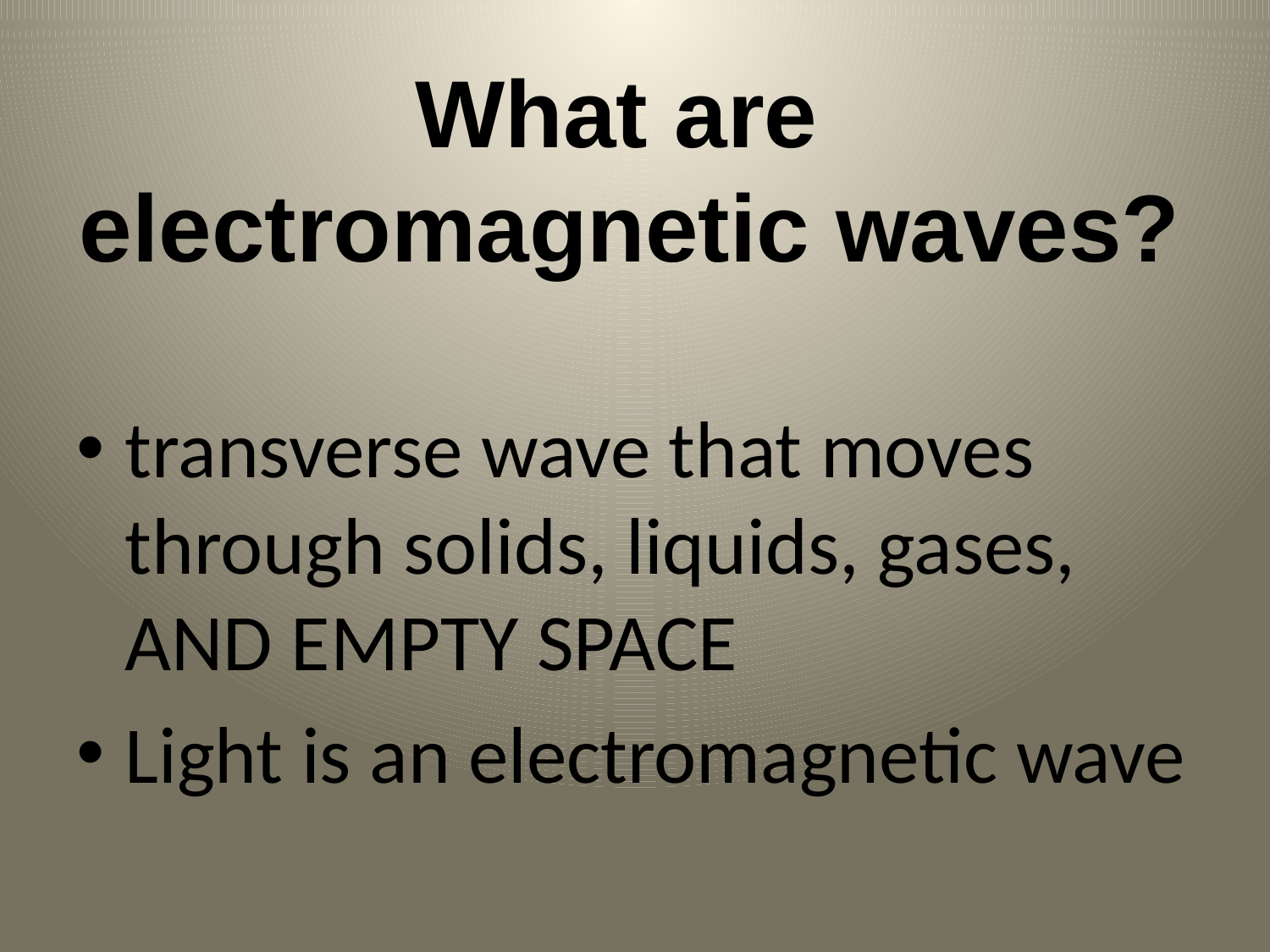

# What are electromagnetic waves?
transverse wave that moves through solids, liquids, gases, AND EMPTY SPACE
Light is an electromagnetic wave